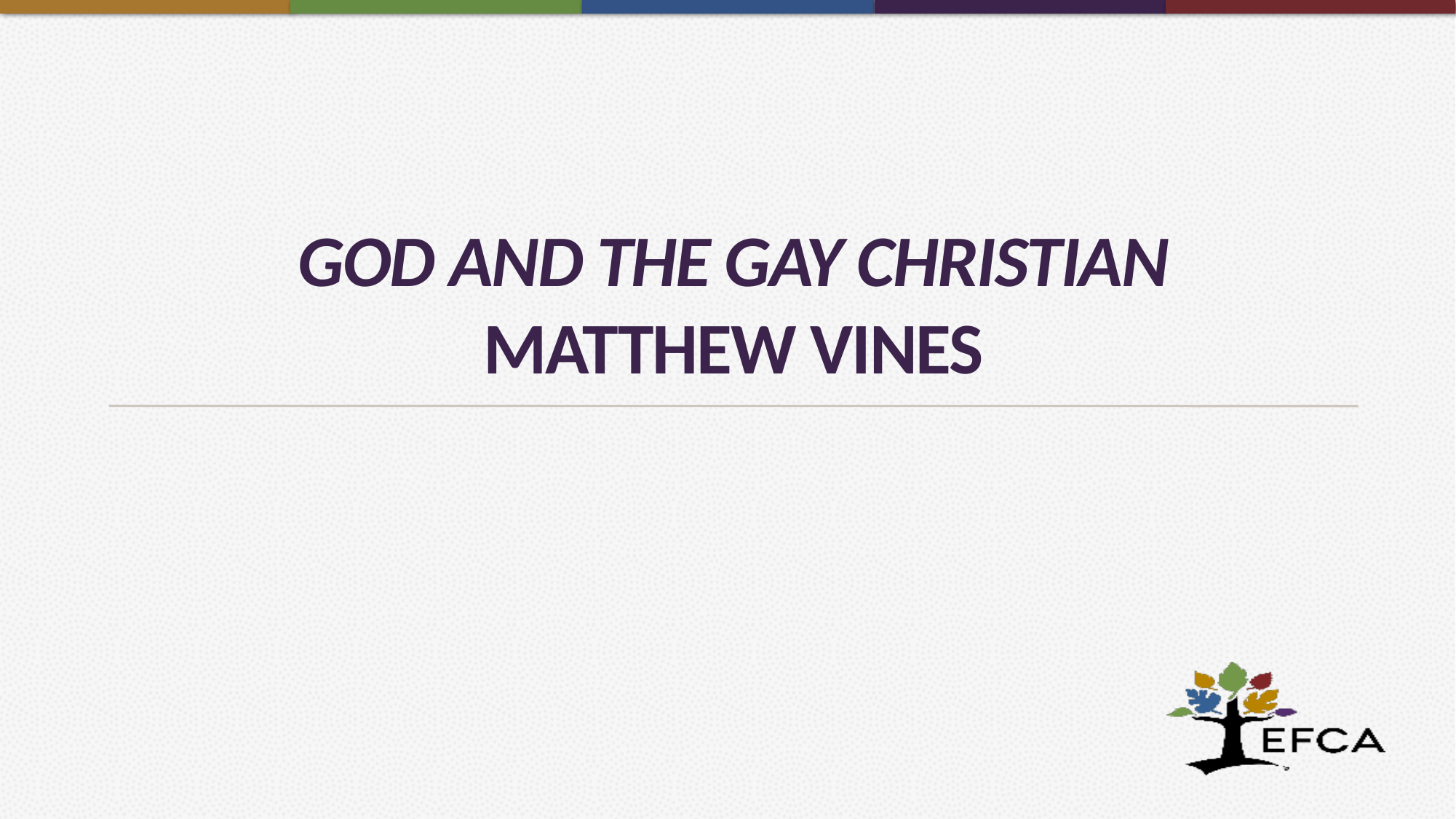

# God and The Gay Christian Matthew Vines